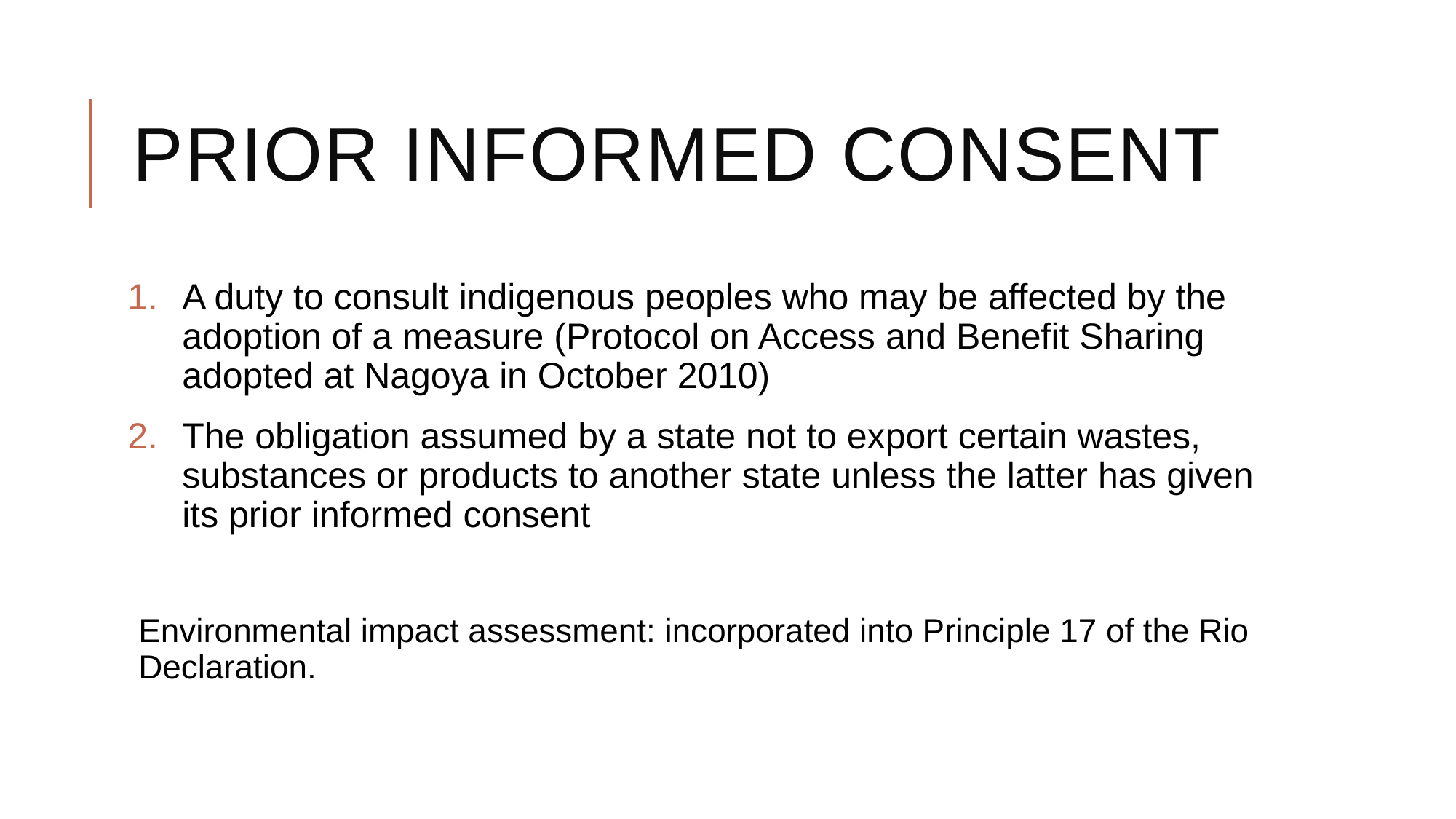

# Prior informed consent
A duty to consult indigenous peoples who may be affected by the adoption of a measure (Protocol on Access and Benefit Sharing adopted at Nagoya in October 2010)
The obligation assumed by a state not to export certain wastes, substances or products to another state unless the latter has given its prior informed consent

Environmental impact assessment: incorporated into Principle 17 of the Rio Declaration.